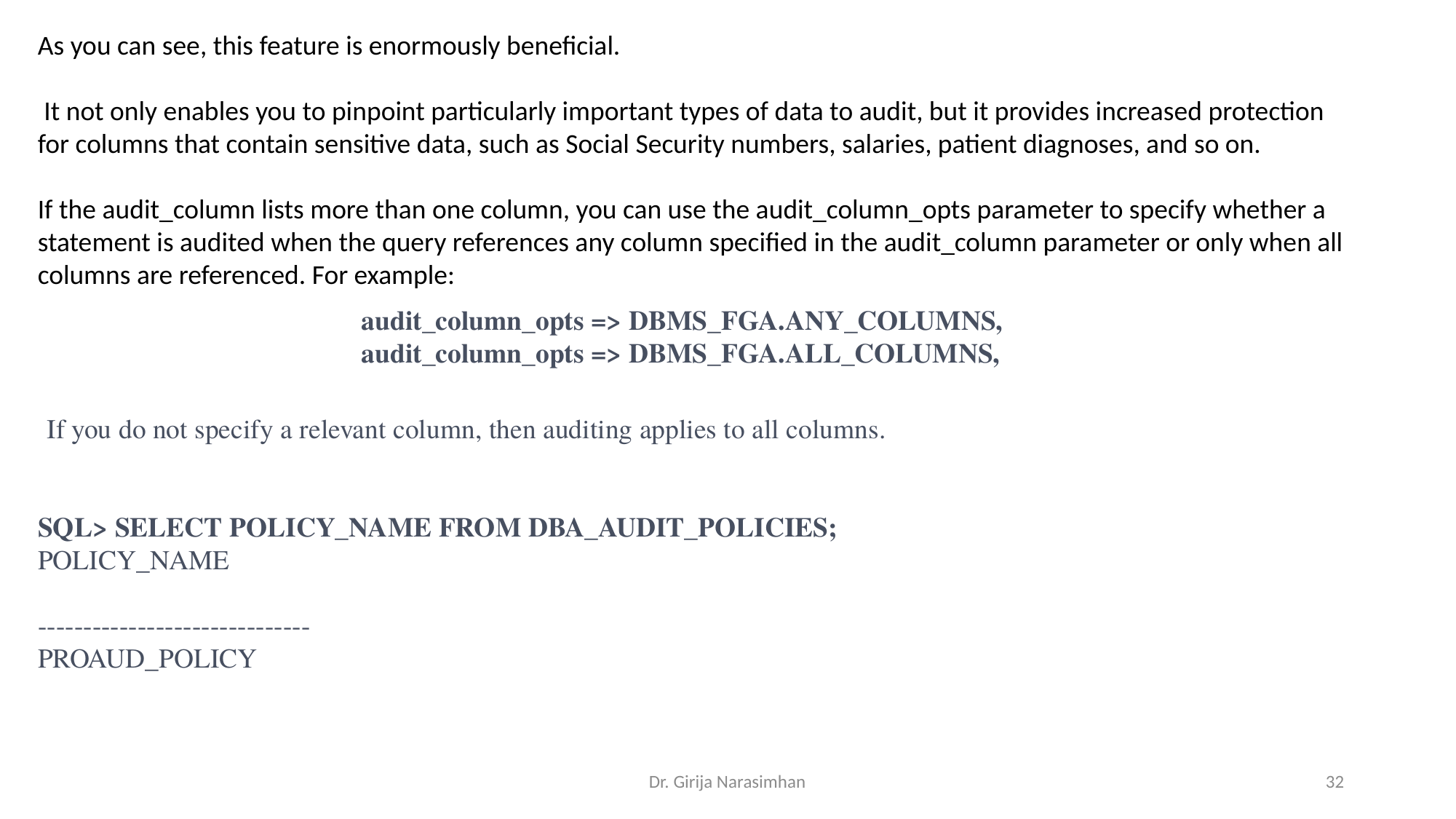

As you can see, this feature is enormously beneficial.

 It not only enables you to pinpoint particularly important types of data to audit, but it provides increased protection for columns that contain sensitive data, such as Social Security numbers, salaries, patient diagnoses, and so on.

If the audit_column lists more than one column, you can use the audit_column_opts parameter to specify whether a statement is audited when the query references any column specified in the audit_column parameter or only when all columns are referenced. For example:
audit_column_opts => DBMS_FGA.ANY_COLUMNS,
audit_column_opts => DBMS_FGA.ALL_COLUMNS,
 If you do not specify a relevant column, then auditing applies to all columns.

SQL> SELECT POLICY_NAME FROM DBA_AUDIT_POLICIES;
POLICY_NAME
------------------------------
PROAUD_POLICY
Dr. Girija Narasimhan
32